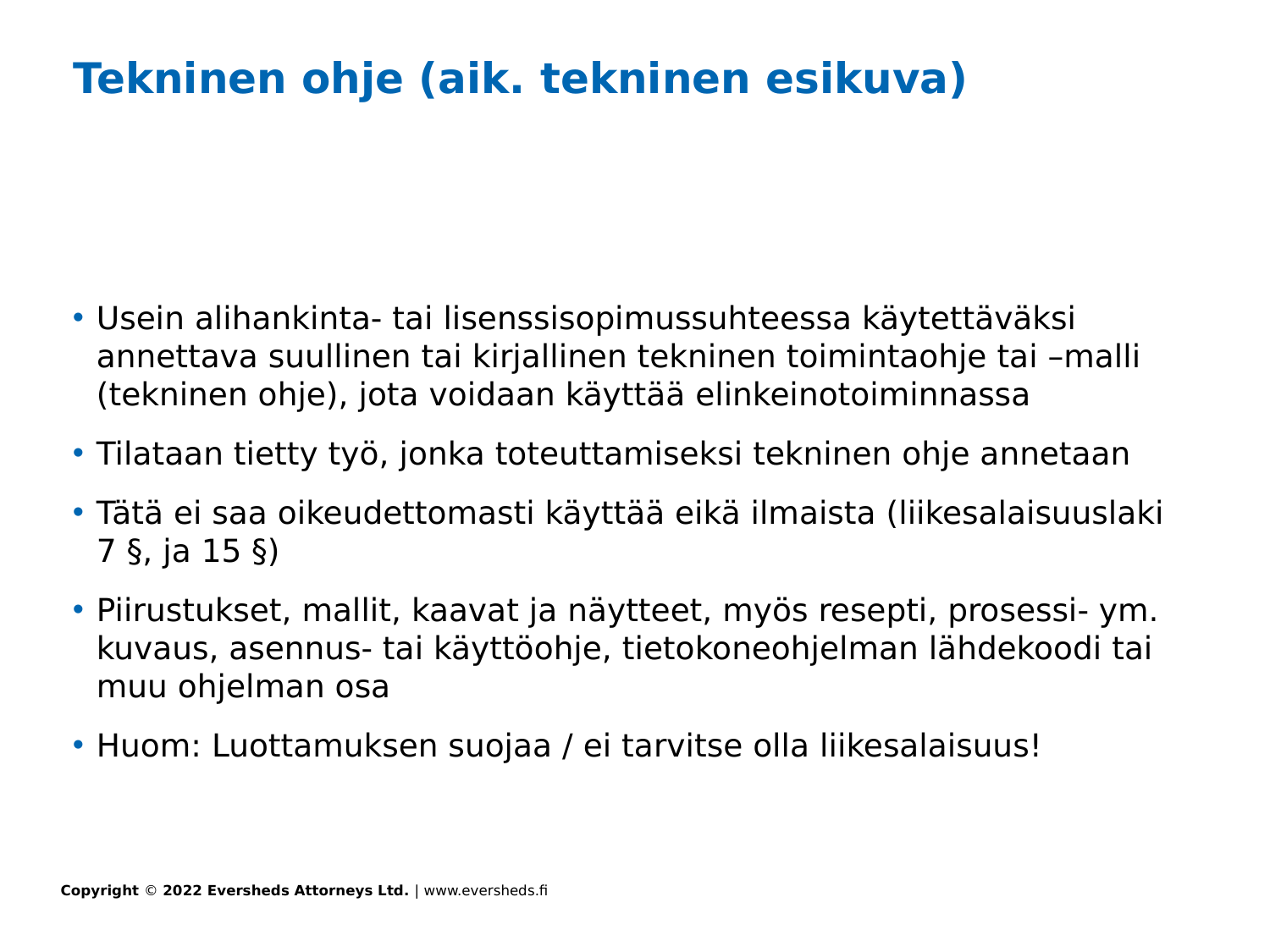

# Tekninen ohje (aik. tekninen esikuva)
Usein alihankinta- tai lisenssisopimussuhteessa käytettäväksi annettava suullinen tai kirjallinen tekninen toimintaohje tai –malli (tekninen ohje), jota voidaan käyttää elinkeinotoiminnassa
Tilataan tietty työ, jonka toteuttamiseksi tekninen ohje annetaan
Tätä ei saa oikeudettomasti käyttää eikä ilmaista (liikesalaisuuslaki  7 §, ja 15 §)
Piirustukset, mallit, kaavat ja näytteet, myös resepti, prosessi- ym. kuvaus, asennus- tai käyttöohje, tietokoneohjelman lähdekoodi tai muu ohjelman osa
Huom: Luottamuksen suojaa / ei tarvitse olla liikesalaisuus!